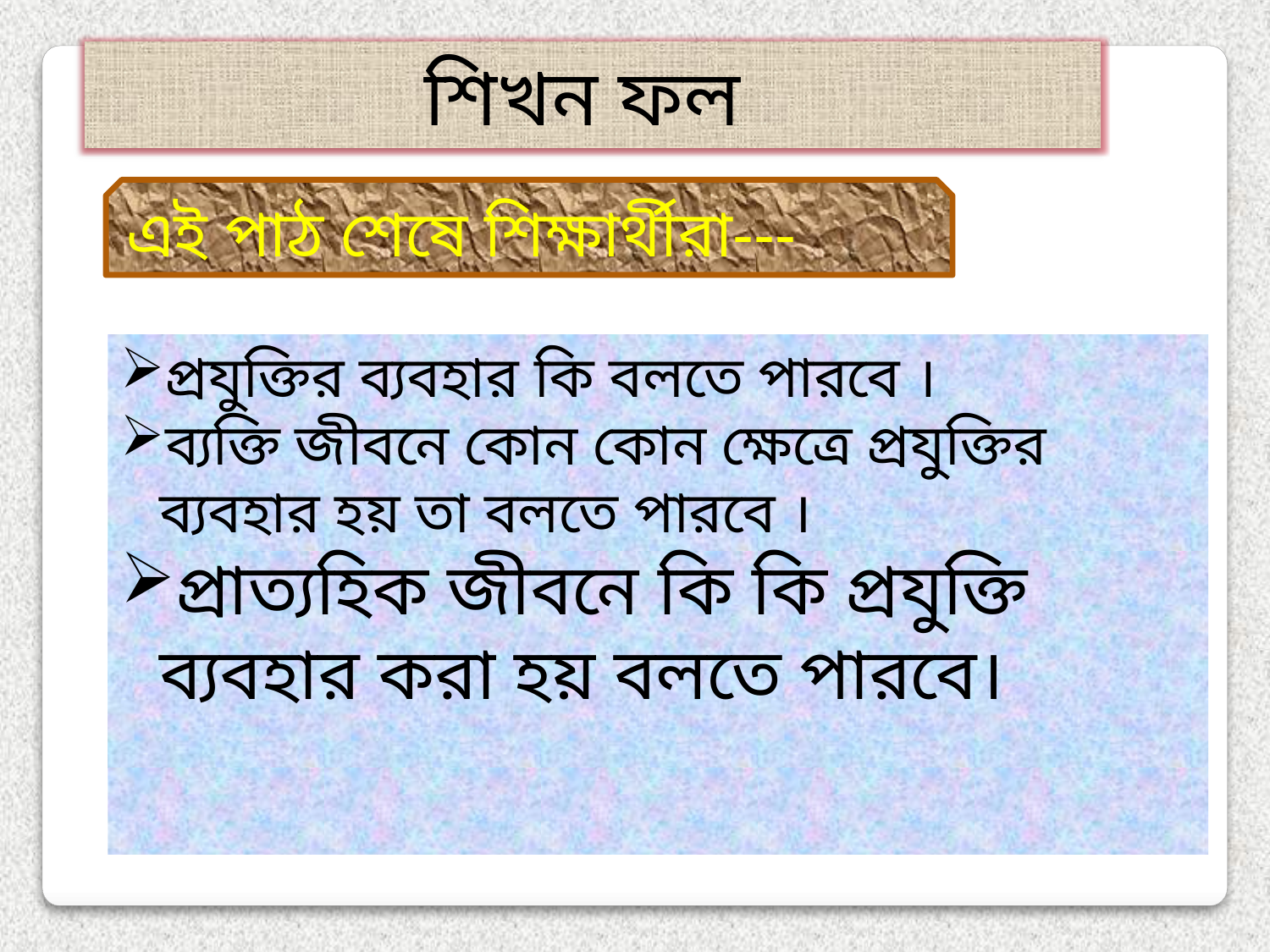

শিখন ফল
এই পাঠ শেষে শিক্ষার্থীরা---
প্রযুক্তির ব্যবহার কি বলতে পারবে ।
ব্যক্তি জীবনে কোন কোন ক্ষেত্রে প্রযুক্তির ব্যবহার হয় তা বলতে পারবে ।
প্রাত্যহিক জীবনে কি কি প্রযুক্তি ব্যবহার করা হয় বলতে পারবে।